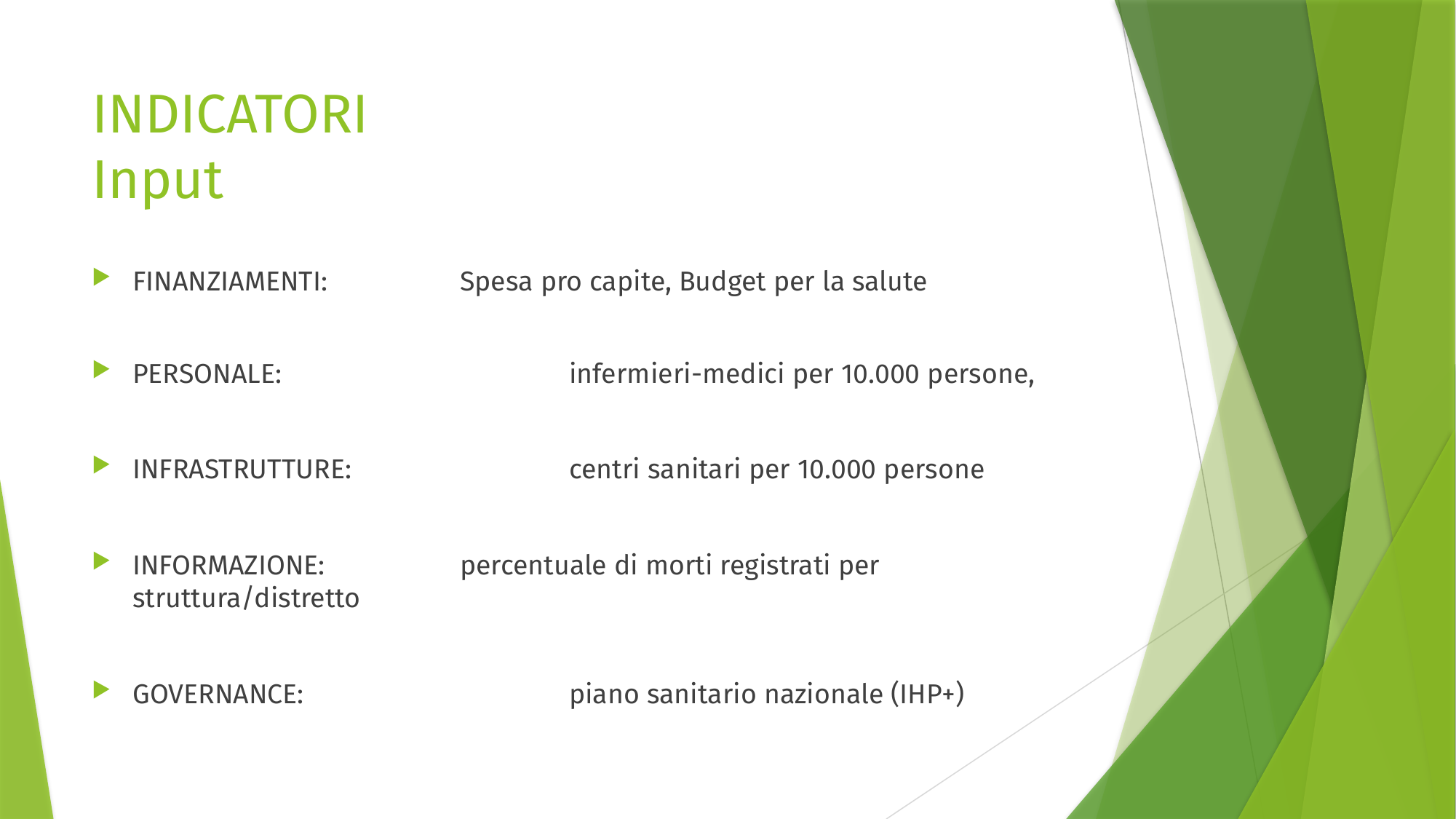

# INDICATORI Input
FINANZIAMENTI: 		Spesa pro capite, Budget per la salute

PERSONALE:			infermieri-medici per 10.000 persone,

INFRASTRUTTURE:		centri sanitari per 10.000 persone

INFORMAZIONE:		percentuale di morti registrati per struttura/distretto

GOVERNANCE:			piano sanitario nazionale (IHP+)